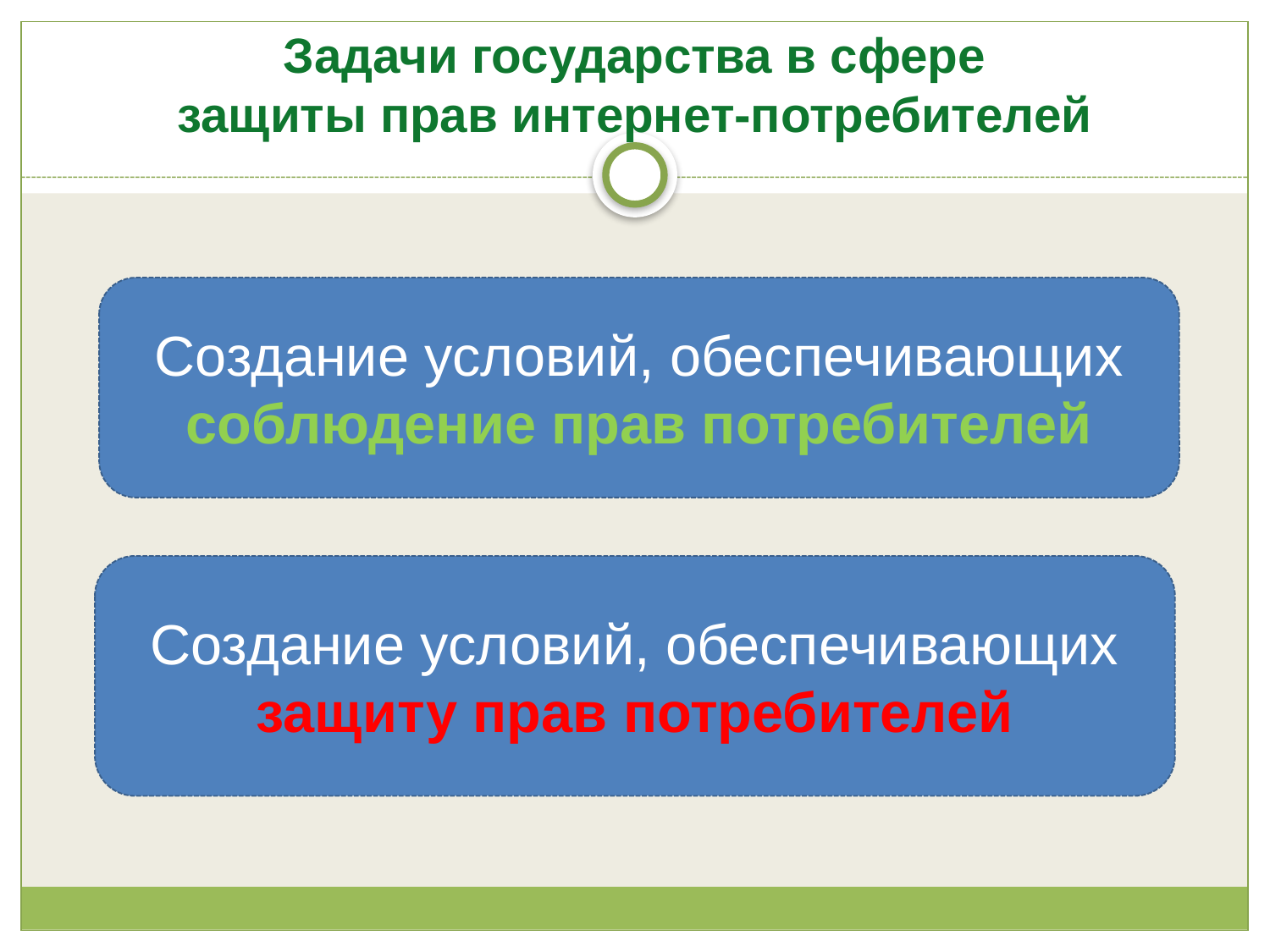

# Задачи государства в сфере защиты прав интернет-потребителей

Создание условий, обеспечивающих соблюдение прав потребителей
Создание условий, обеспечивающих защиту прав потребителей